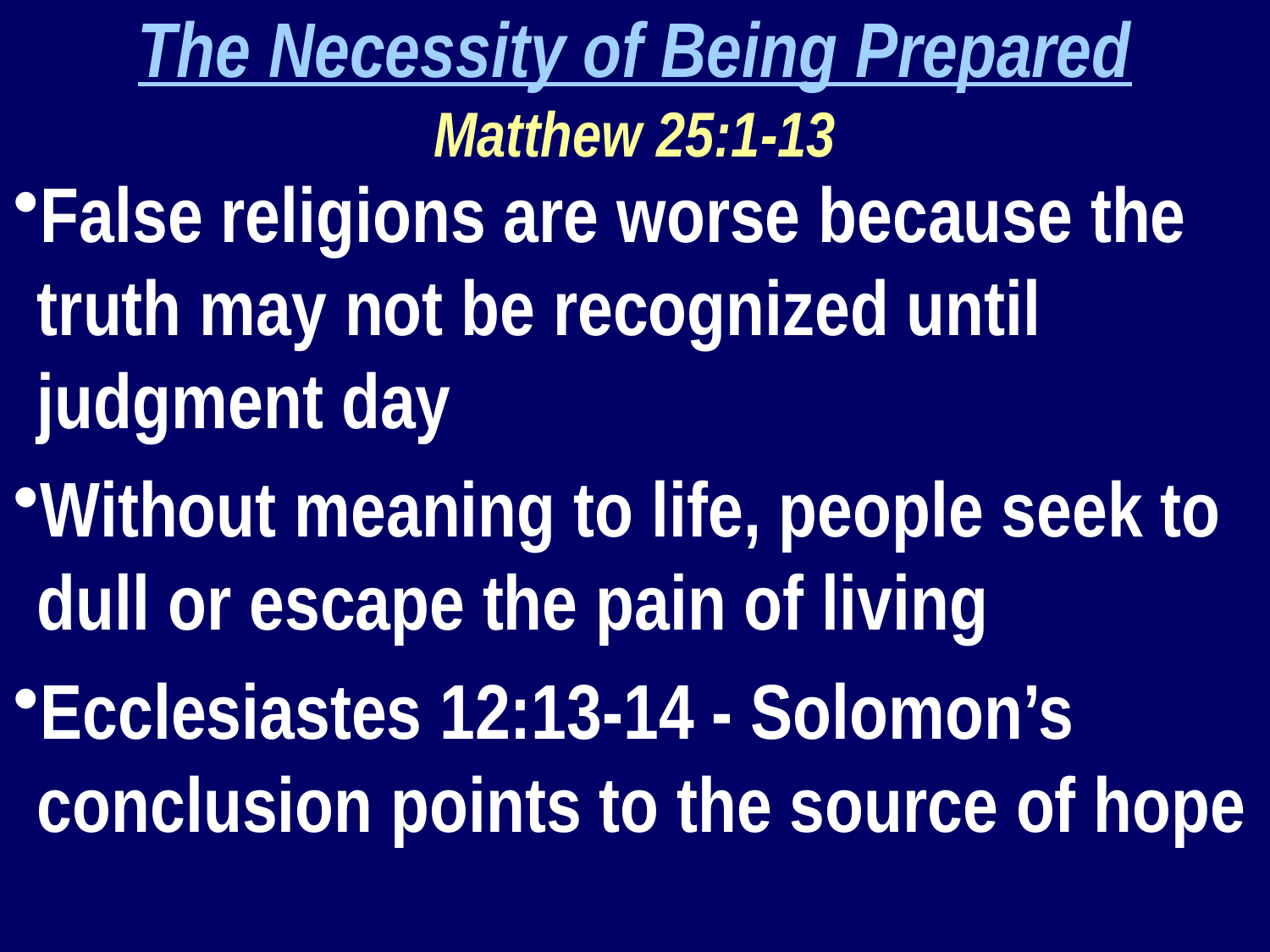

The Necessity of Being Prepared
Matthew 25:1-13
False religions are worse because the truth may not be recognized until judgment day
Without meaning to life, people seek to dull or escape the pain of living
Ecclesiastes 12:13-14 - Solomon’s conclusion points to the source of hope